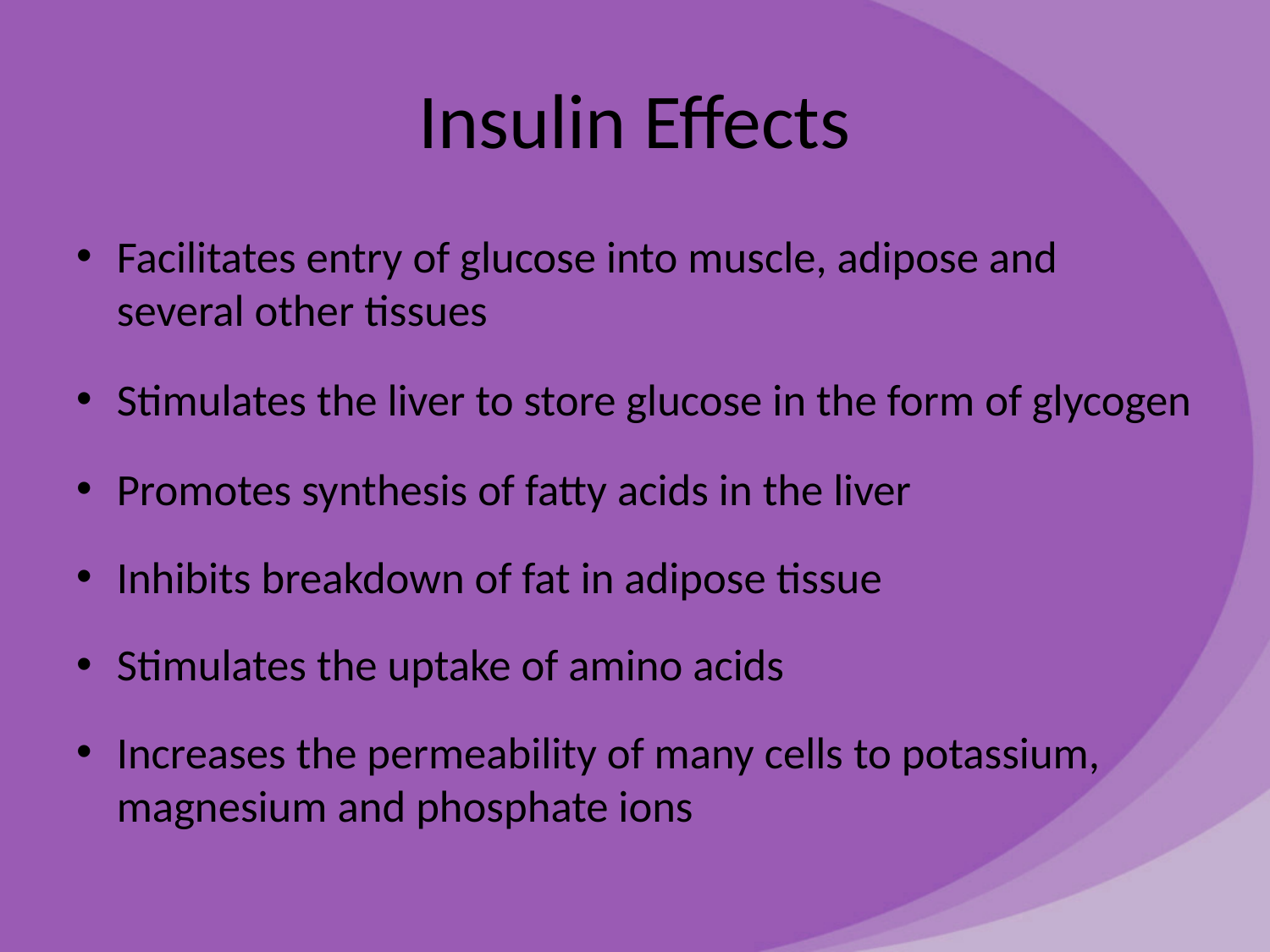

# Insulin Effects
Facilitates entry of glucose into muscle, adipose and several other tissues

Stimulates the liver to store glucose in the form of glycogen

Promotes synthesis of fatty acids in the liver

Inhibits breakdown of fat in adipose tissue

Stimulates the uptake of amino acids

Increases the permeability of many cells to potassium, magnesium and phosphate ions